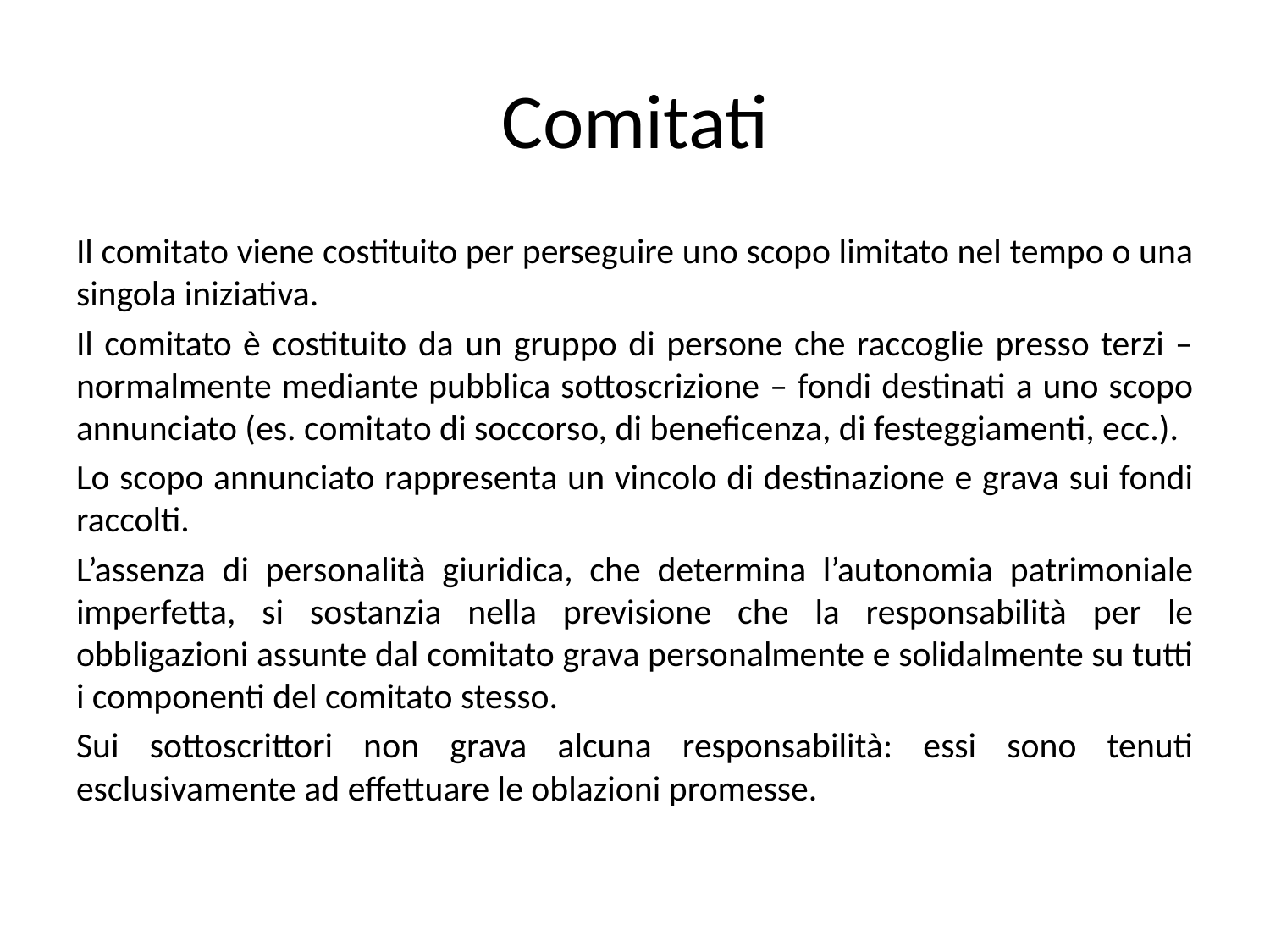

# Comitati
Il comitato viene costituito per perseguire uno scopo limitato nel tempo o una singola iniziativa.
Il comitato è costituito da un gruppo di persone che raccoglie presso terzi – normalmente mediante pubblica sottoscrizione – fondi destinati a uno scopo annunciato (es. comitato di soccorso, di beneficenza, di festeggiamenti, ecc.).
Lo scopo annunciato rappresenta un vincolo di destinazione e grava sui fondi raccolti.
L’assenza di personalità giuridica, che determina l’autonomia patrimoniale imperfetta, si sostanzia nella previsione che la responsabilità per le obbligazioni assunte dal comitato grava personalmente e solidalmente su tutti i componenti del comitato stesso.
Sui sottoscrittori non grava alcuna responsabilità: essi sono tenuti esclusivamente ad effettuare le oblazioni promesse.